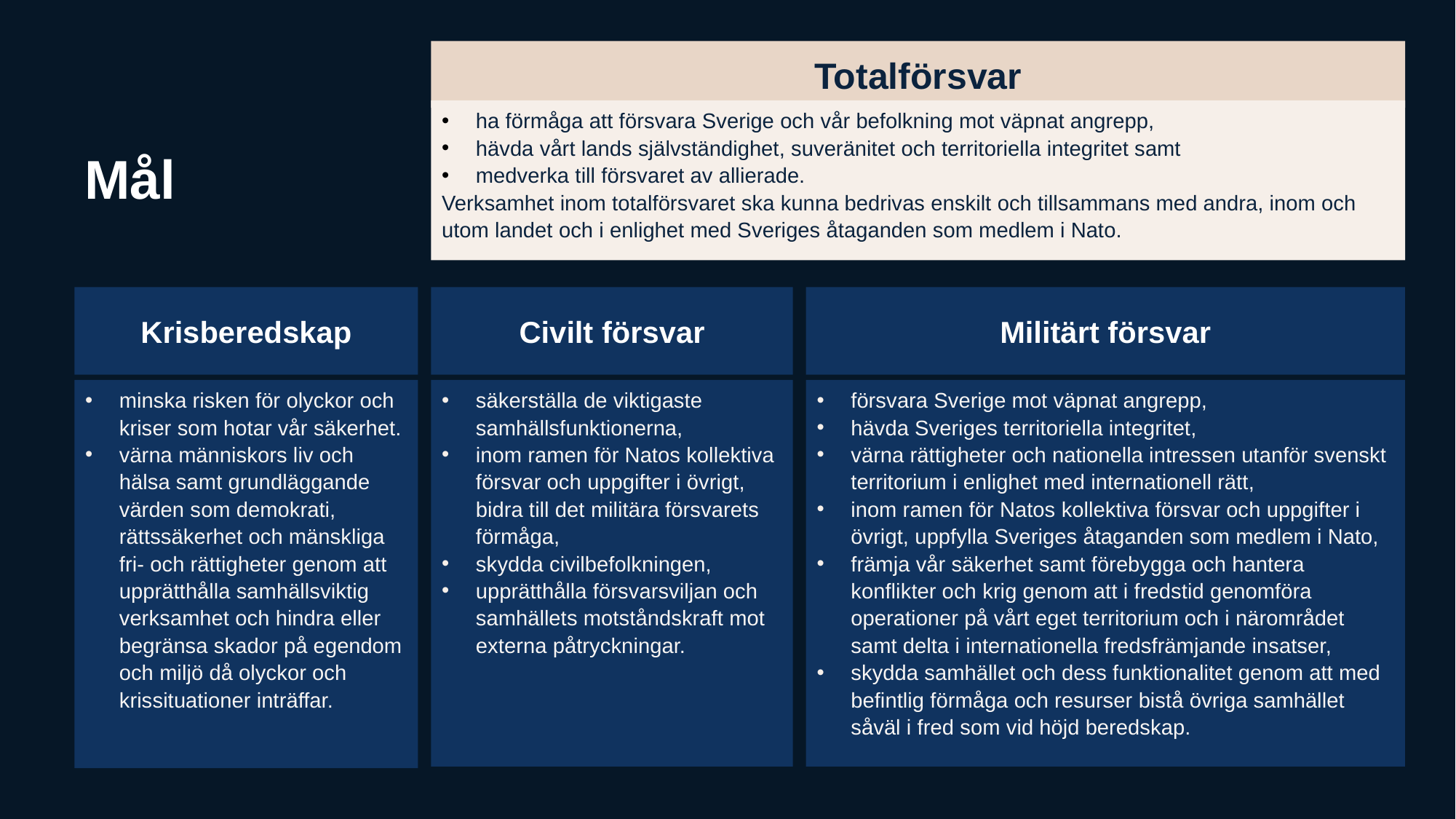

Totalförsvar
ha förmåga att försvara Sverige och vår befolkning mot väpnat angrepp,
hävda vårt lands självständighet, suveränitet och territoriella integritet samt
medverka till försvaret av allierade.
Verksamhet inom totalförsvaret ska kunna bedrivas enskilt och tillsammans med andra, inom och utom landet och i enlighet med Sveriges åtaganden som medlem i Nato.
# Mål
Krisberedskap
Civilt försvar
Militärt försvar
minska risken för olyckor och kriser som hotar vår säkerhet.
värna människors liv och hälsa samt grundläggande värden som demokrati, rättssäkerhet och mänskliga fri- och rättigheter genom att upprätthålla samhällsviktig verksamhet och hindra eller begränsa skador på egendom och miljö då olyckor och krissituationer inträffar.
säkerställa de viktigaste samhällsfunktionerna,
inom ramen för Natos kollektiva försvar och uppgifter i övrigt, bidra till det militära försvarets förmåga,
skydda civilbefolkningen,
upprätthålla försvarsviljan och samhällets motståndskraft mot externa påtryckningar.
försvara Sverige mot väpnat angrepp,
hävda Sveriges territoriella integritet,
värna rättigheter och nationella intressen utanför svenskt territorium i enlighet med internationell rätt,
inom ramen för Natos kollektiva försvar och uppgifter i övrigt, uppfylla Sveriges åtaganden som medlem i Nato,
främja vår säkerhet samt förebygga och hantera konflikter och krig genom att i fredstid genomföra operationer på vårt eget territorium och i närområdet samt delta i internationella fredsfrämjande insatser,
skydda samhället och dess funktionalitet genom att med befintlig förmåga och resurser bistå övriga samhället såväl i fred som vid höjd beredskap.